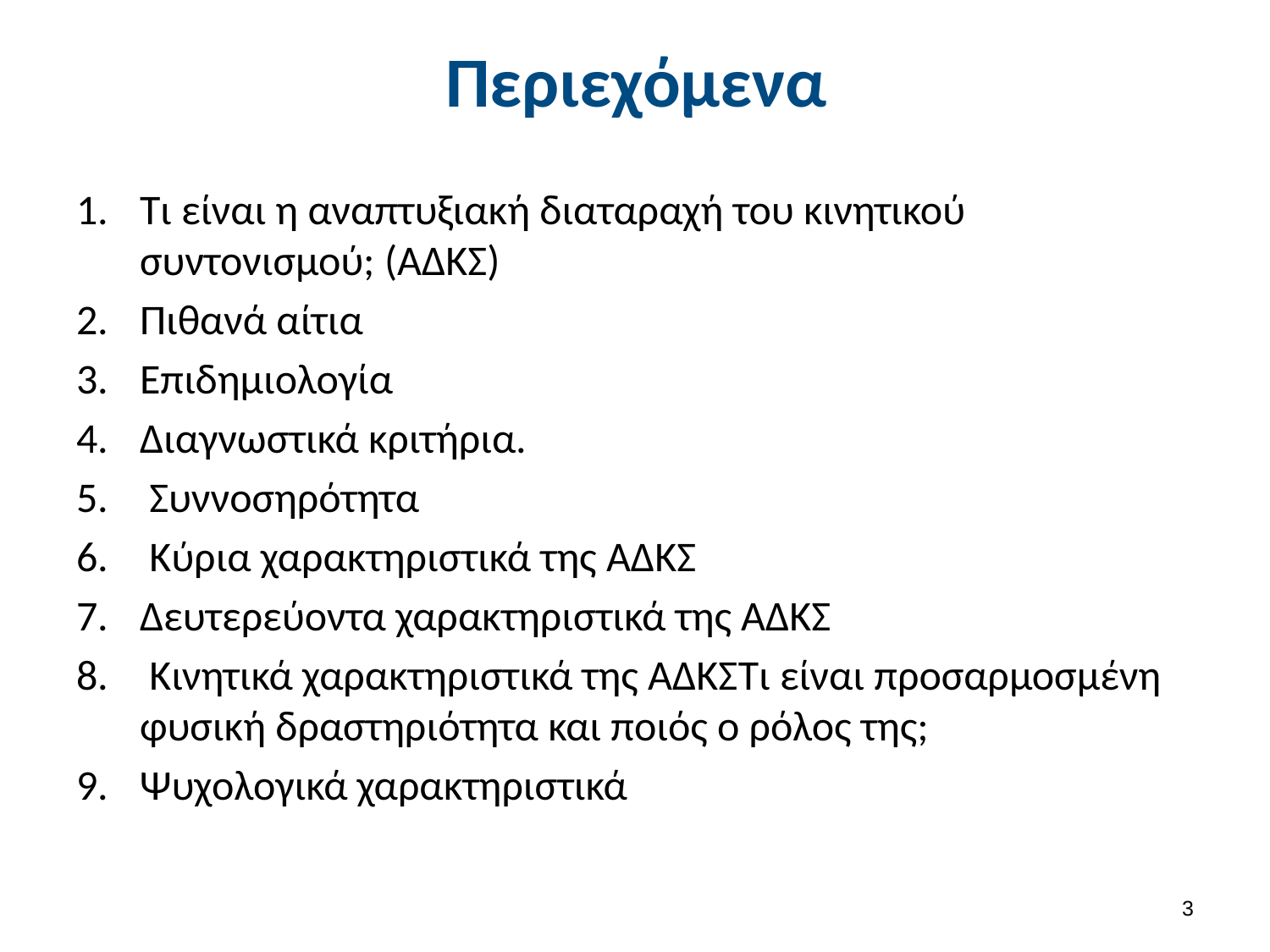

# Περιεχόμενα
Τι είναι η αναπτυξιακή διαταραχή του κινητικού συντονισμού; (ΑΔΚΣ)
Πιθανά αίτια
Επιδημιολογία
Διαγνωστικά κριτήρια.
 Συννοσηρότητα
 Κύρια χαρακτηριστικά της ΑΔΚΣ
Δευτερεύοντα χαρακτηριστικά της ΑΔΚΣ
 Κινητικά χαρακτηριστικά της ΑΔΚΣTι είναι προσαρμοσμένη  φυσική δραστηριότητα και ποιός ο ρόλος της;
Ψυχολογικά χαρακτηριστικά
3